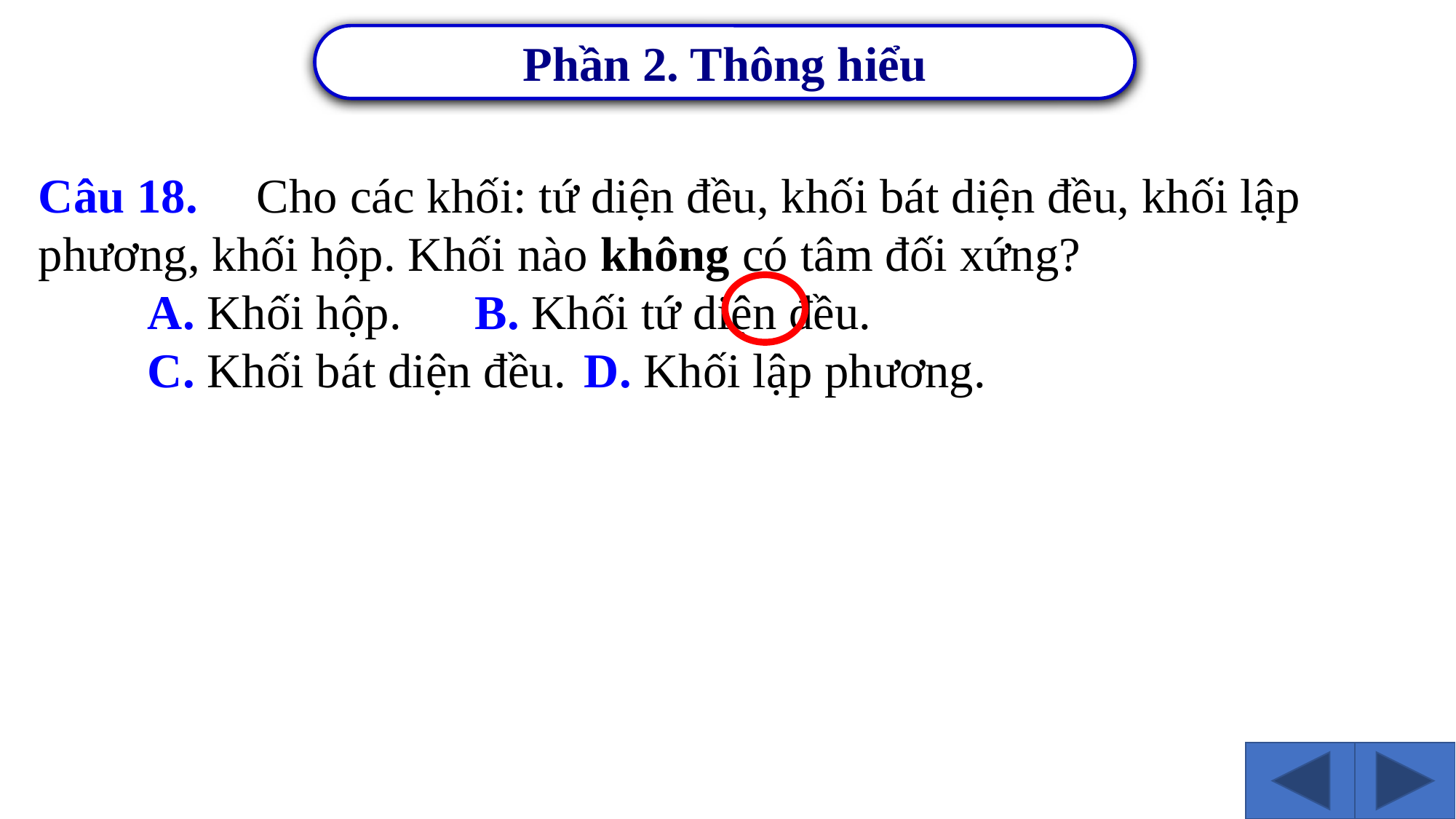

Phần 2. Thông hiểu
Câu 18.	Cho các khối: tứ diện đều, khối bát diện đều, khối lập phương, khối hộp. Khối nào không có tâm đối xứng?
	A. Khối hộp.	B. Khối tứ diện đều.
	C. Khối bát diện đều.	D. Khối lập phương.